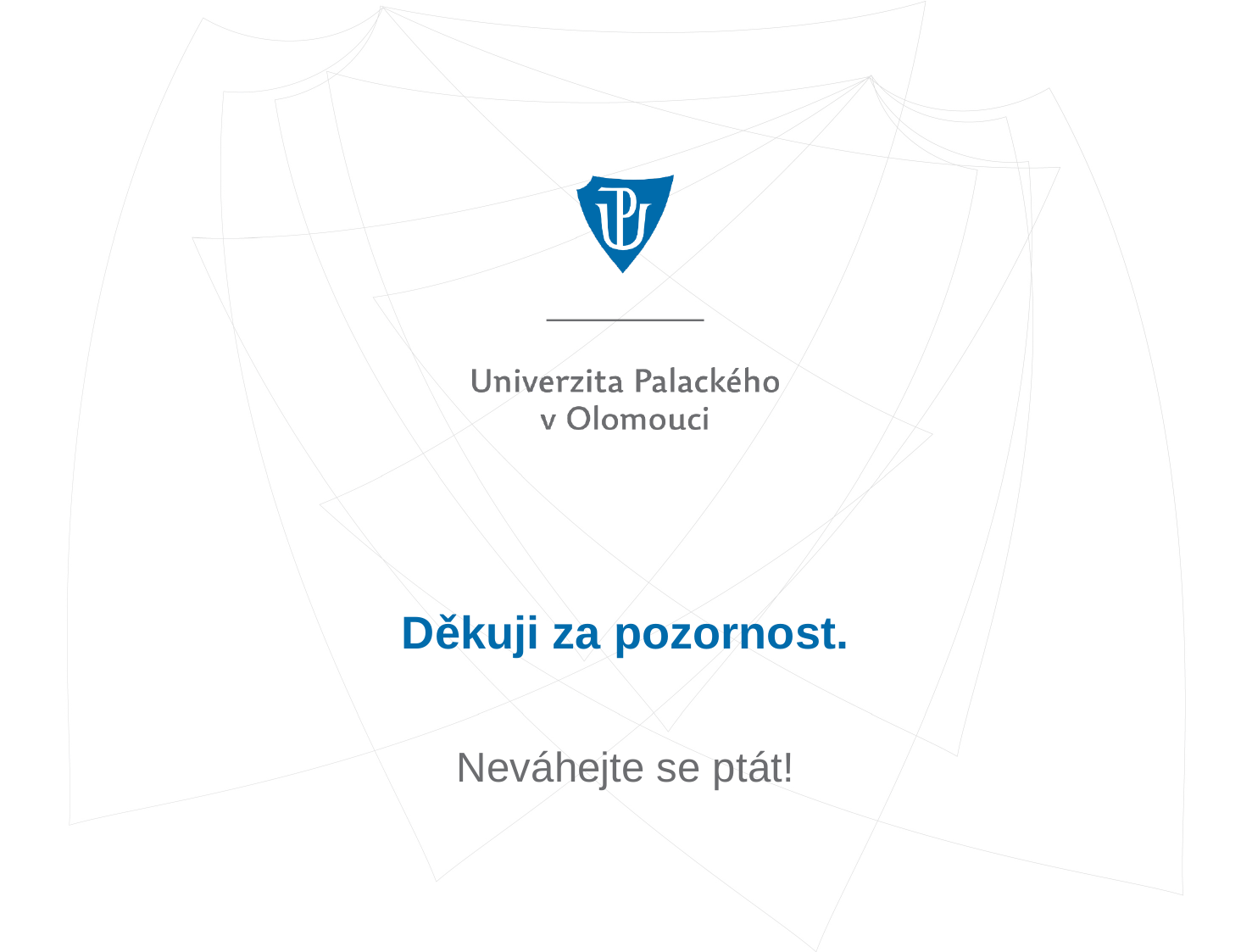

# Děkuji za pozornost.
Neváhejte se ptát!